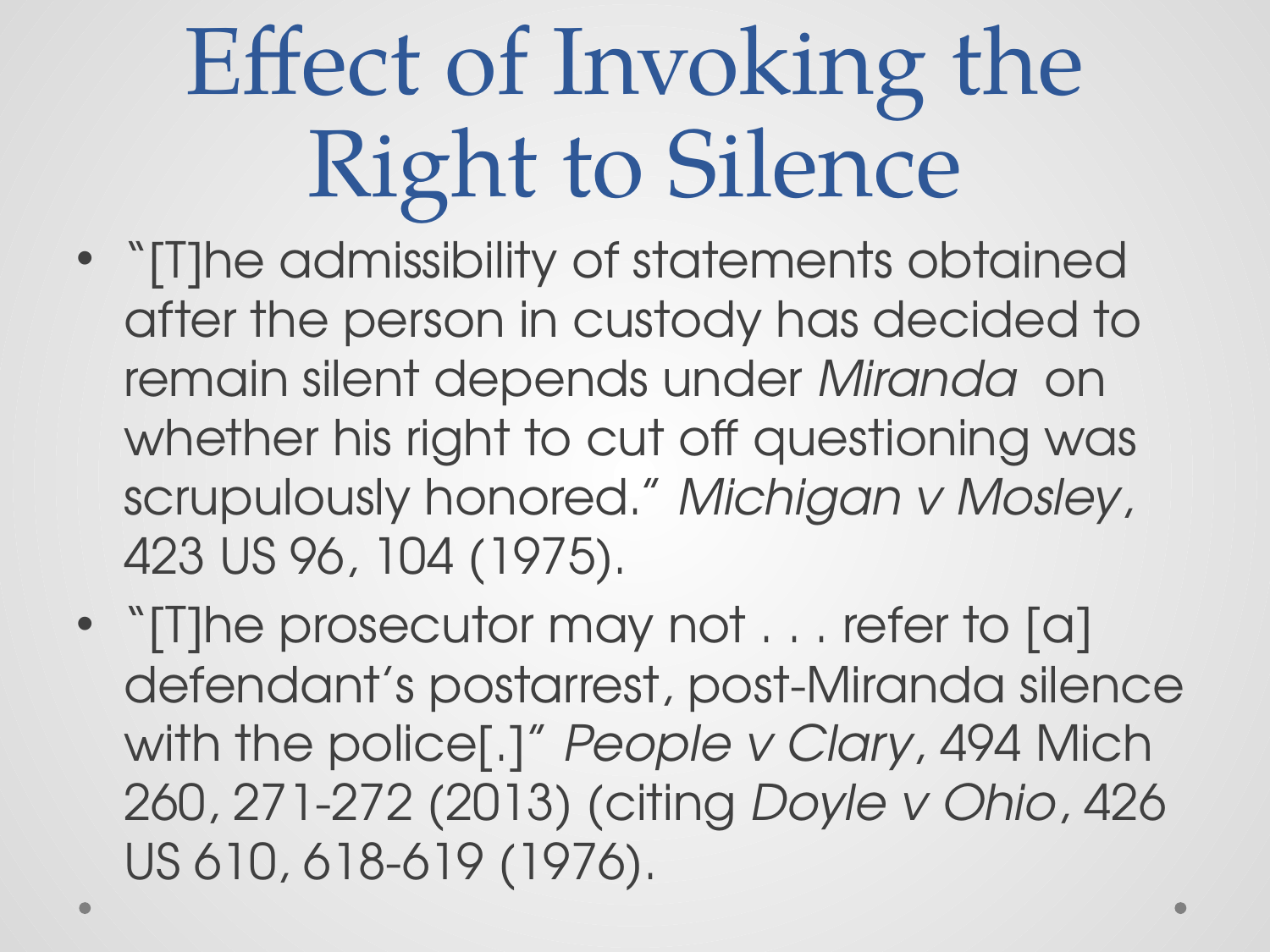

# Effect of Invoking the Right to Silence
“[T]he admissibility of statements obtained after the person in custody has decided to remain silent depends under Miranda  on whether his right to cut off questioning was scrupulously honored.” Michigan v Mosley, 423 US 96, 104 (1975).
“[T]he prosecutor may not . . . refer to [a] defendant’s postarrest, post‐Miranda silence with the police[.]” People v Clary, 494 Mich 260, 271‐272 (2013) (citing Doyle v Ohio, 426 US 610, 618‐619 (1976).